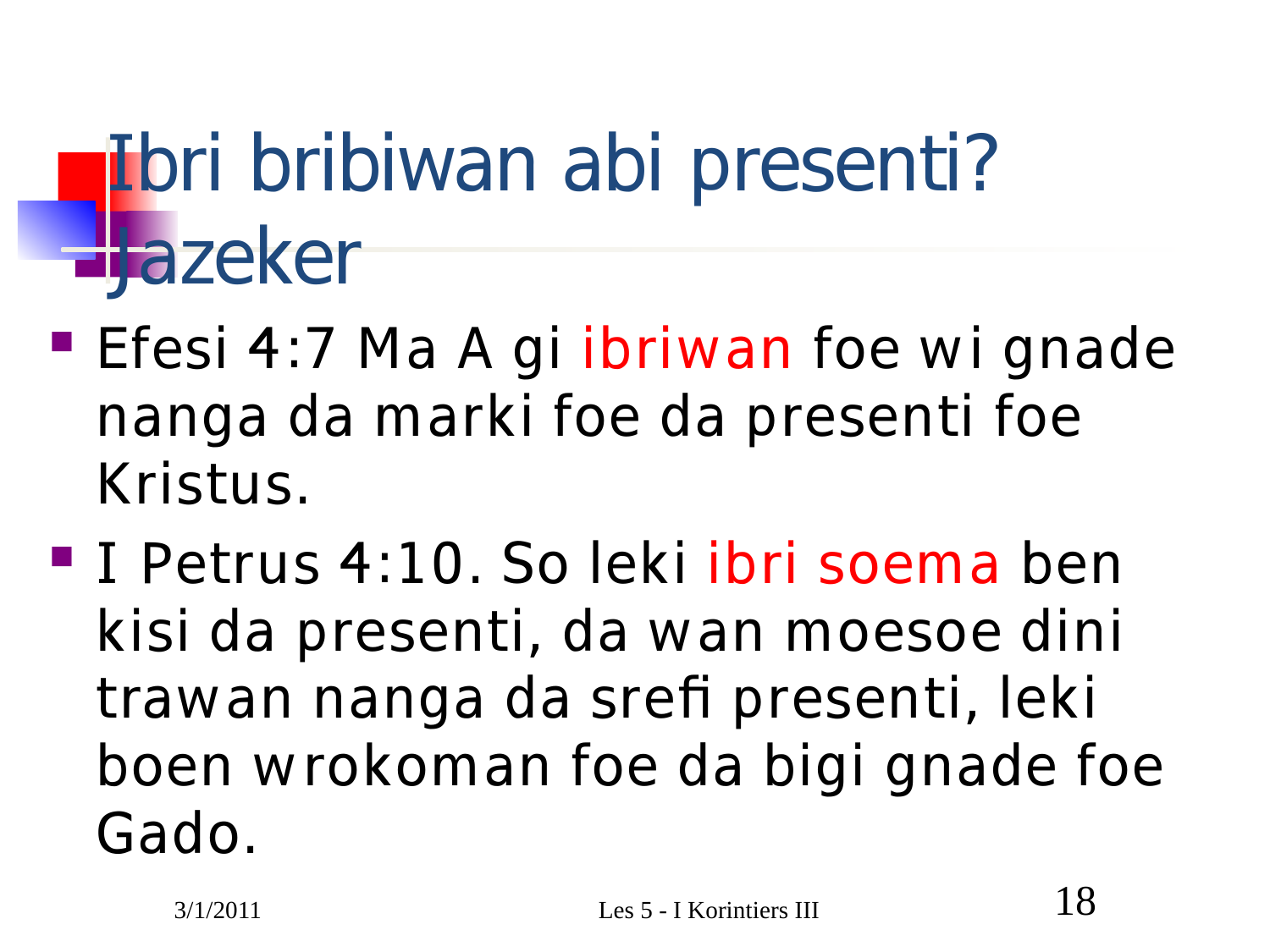

# Ibri bribiwan abi presenti? Jazeker
Efesi 4:7 Ma A gi ibriwan foe wi gnade nanga da marki foe da presenti foe Kristus.
I Petrus 4:10. So leki ibri soema ben kisi da presenti, da wan moesoe dini trawan nanga da srefi presenti, leki boen wrokoman foe da bigi gnade foe Gado.
3/1/2011
Les 5 - I Korintiers III
18